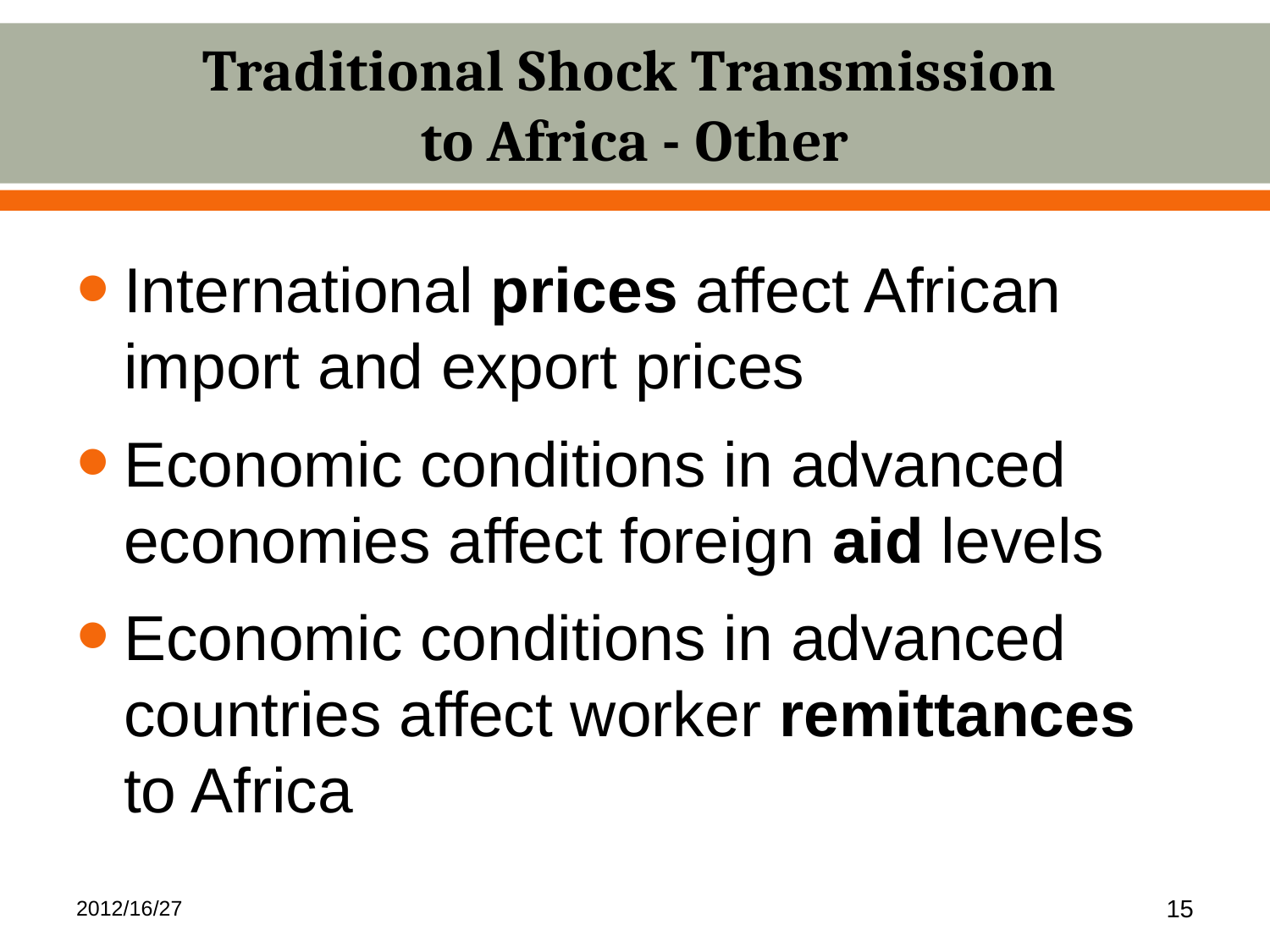

# Traditional Shock Transmission to Africa - Other
International prices affect African import and export prices
Economic conditions in advanced economies affect foreign aid levels
Economic conditions in advanced countries affect worker remittances to Africa

2012/16/27
15